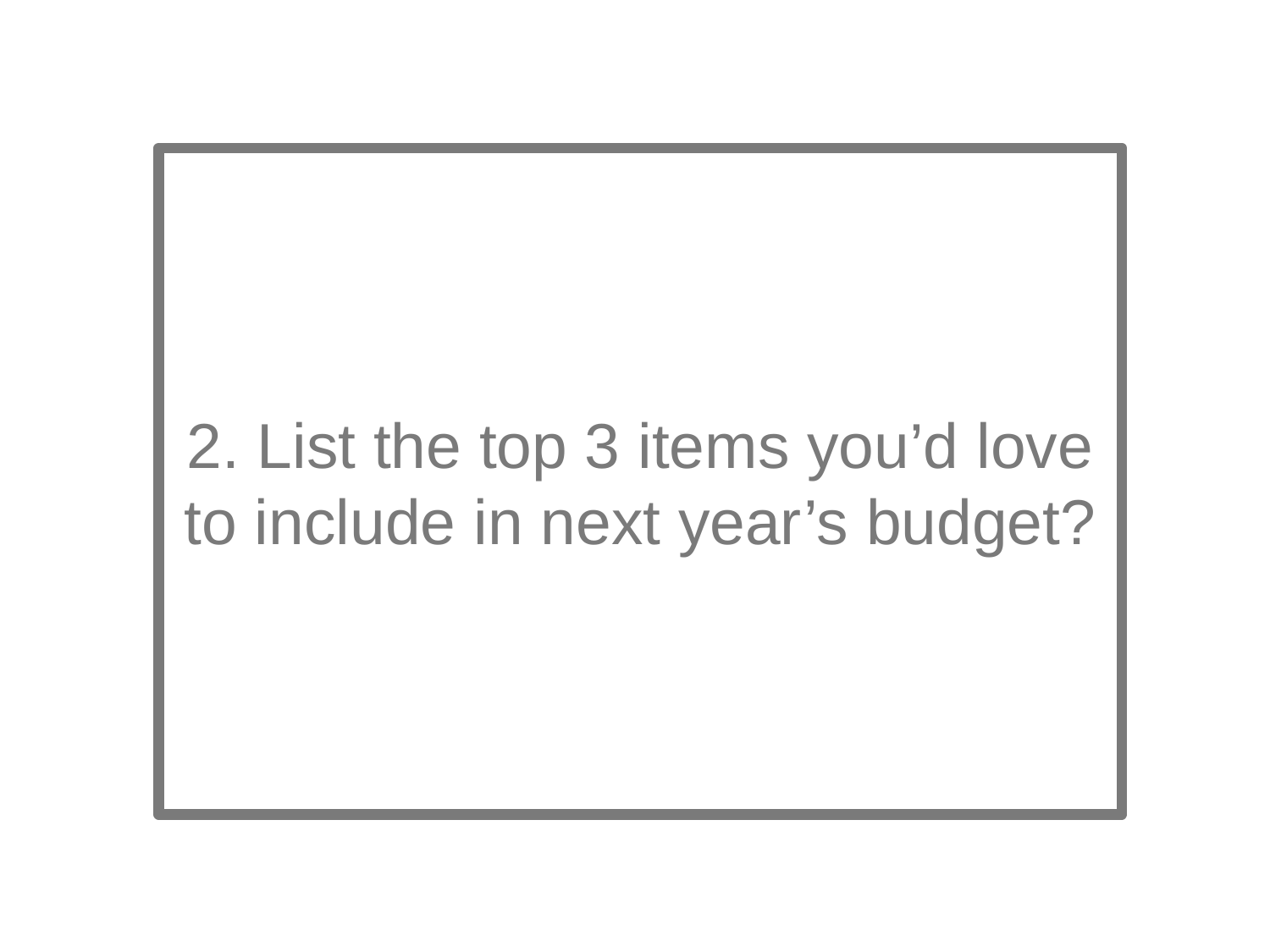

2. List the top 3 items you’d love to include in next year’s budget?